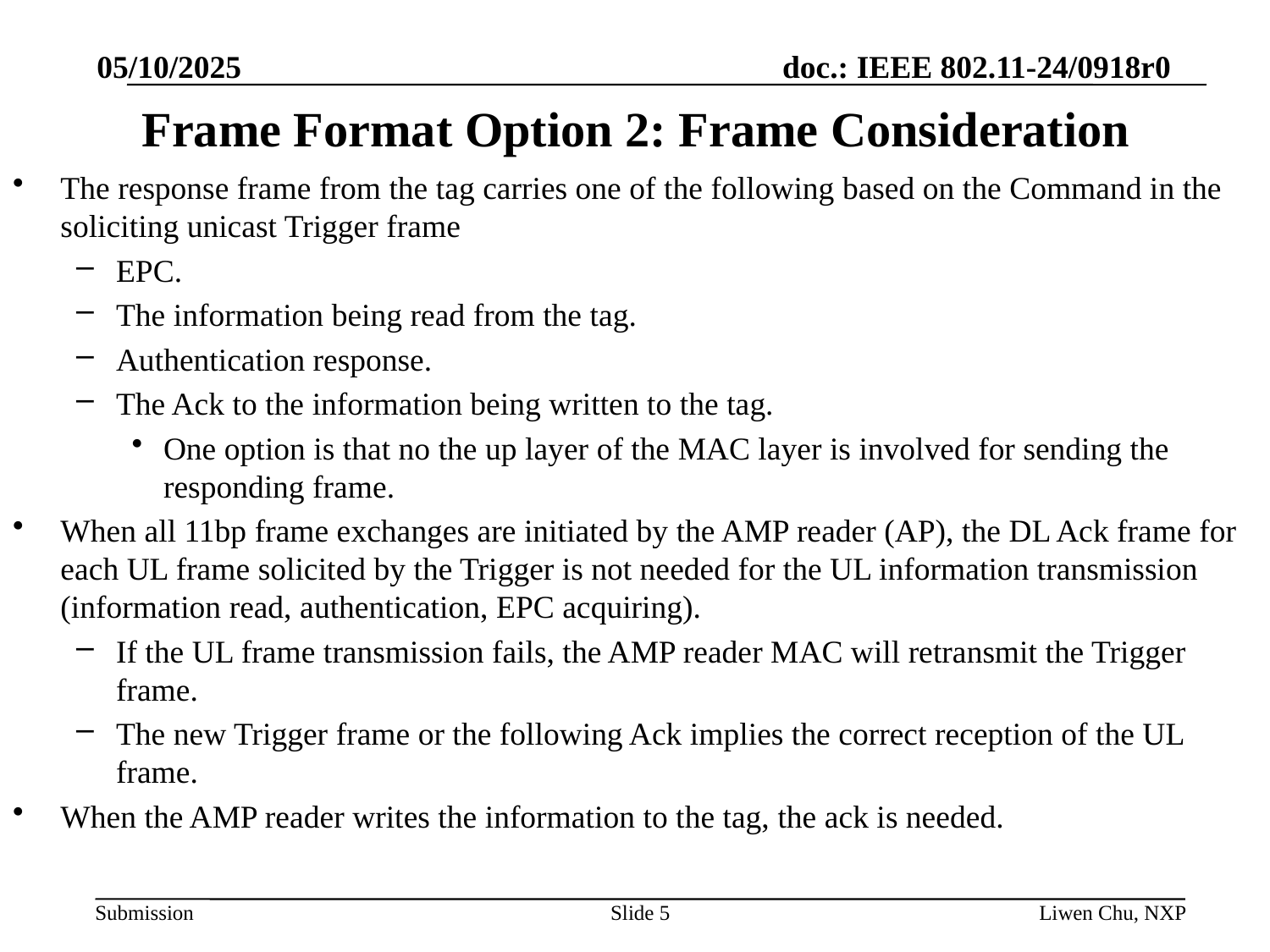

05/10/2025
# Frame Format Option 2: Frame Consideration
The response frame from the tag carries one of the following based on the Command in the soliciting unicast Trigger frame
EPC.
The information being read from the tag.
Authentication response.
The Ack to the information being written to the tag.
One option is that no the up layer of the MAC layer is involved for sending the responding frame.
When all 11bp frame exchanges are initiated by the AMP reader (AP), the DL Ack frame for each UL frame solicited by the Trigger is not needed for the UL information transmission (information read, authentication, EPC acquiring).
If the UL frame transmission fails, the AMP reader MAC will retransmit the Trigger frame.
The new Trigger frame or the following Ack implies the correct reception of the UL frame.
When the AMP reader writes the information to the tag, the ack is needed.

Slide 5
Liwen Chu, NXP